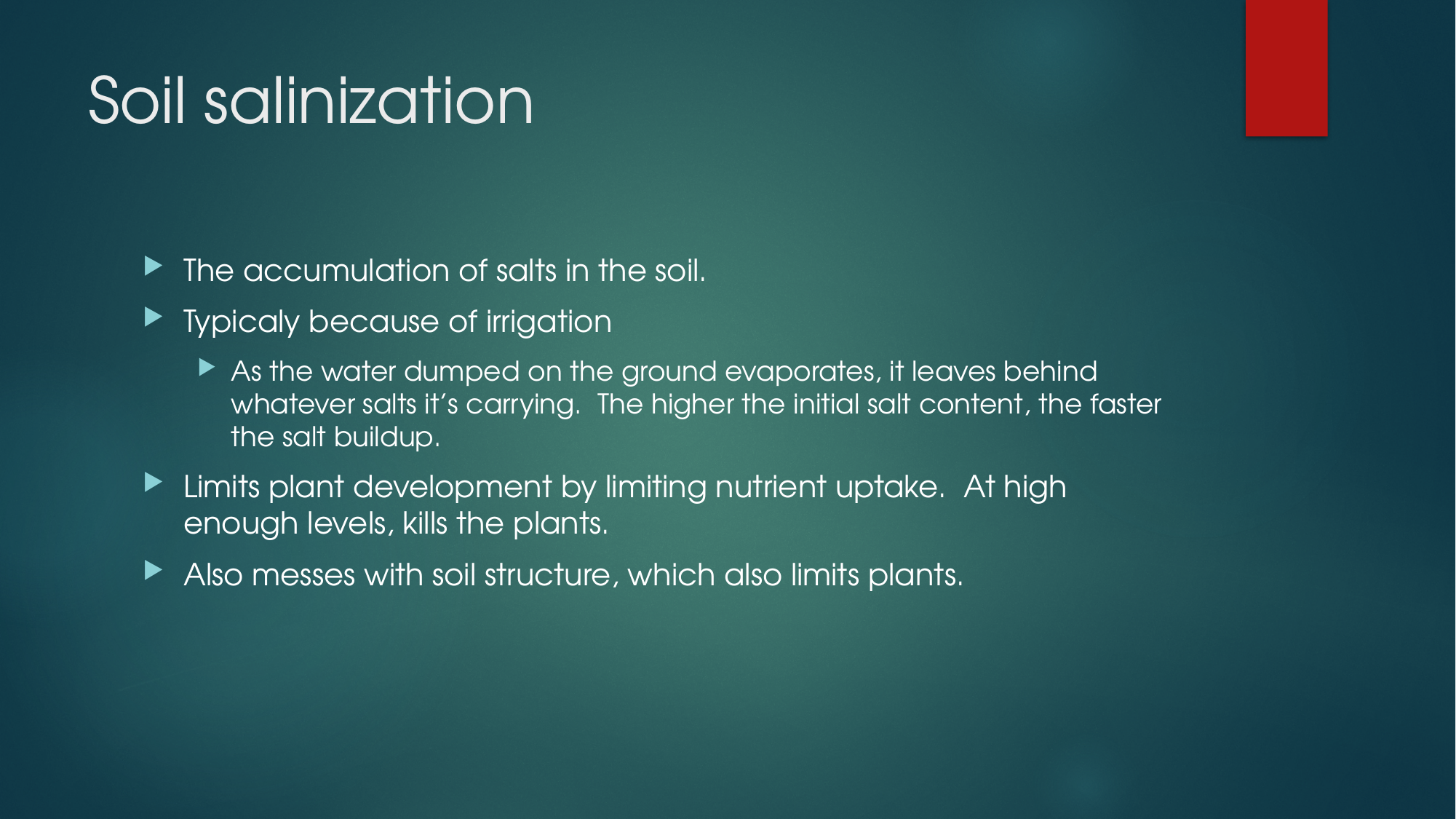

# Soil salinization
The accumulation of salts in the soil.
Typicaly because of irrigation
As the water dumped on the ground evaporates, it leaves behind whatever salts it’s carrying.  The higher the initial salt content, the faster the salt buildup.
Limits plant development by limiting nutrient uptake.  At high enough levels, kills the plants.
Also messes with soil structure, which also limits plants.